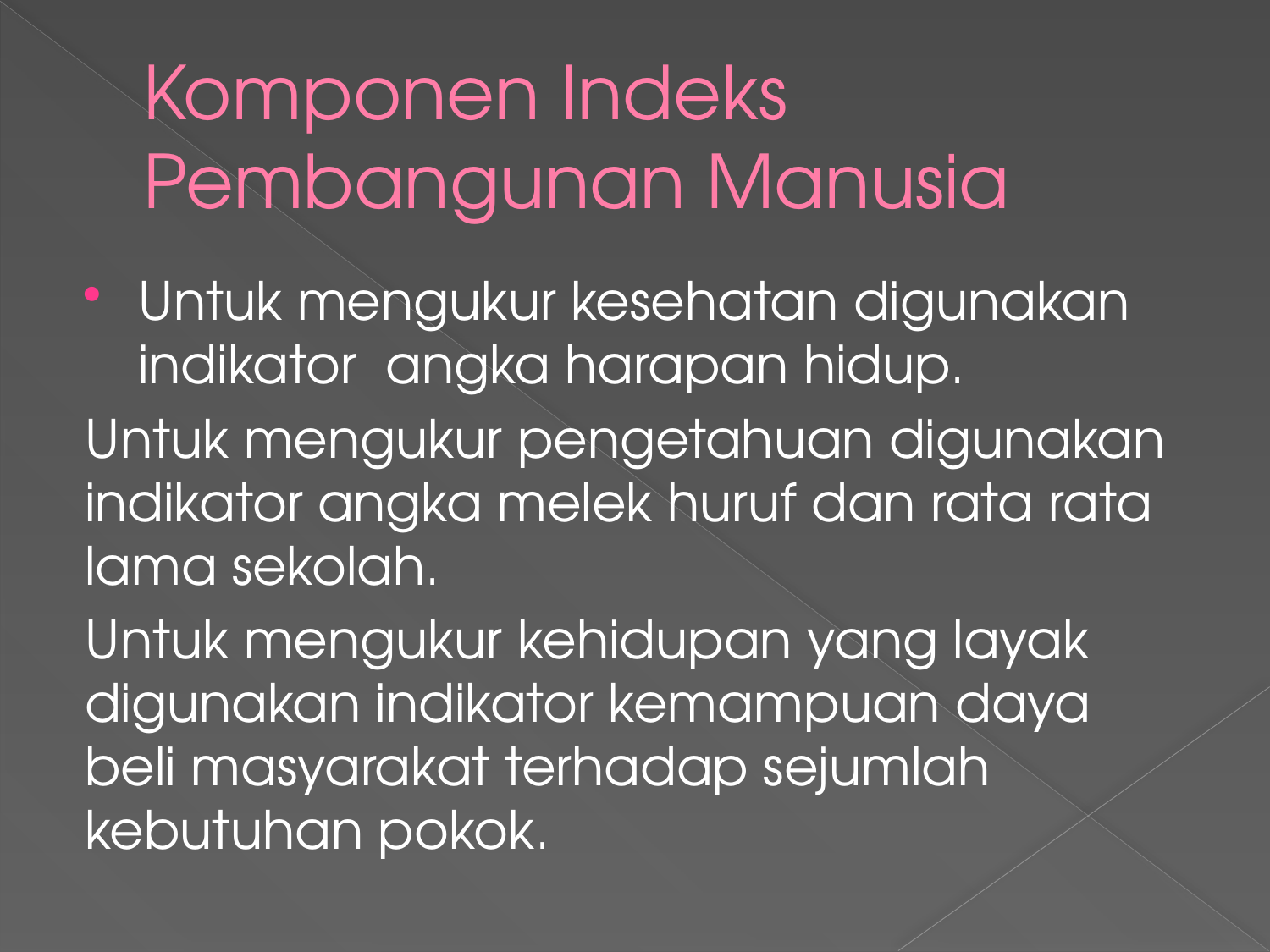

# Komponen Indeks Pembangunan Manusia
Untuk mengukur kesehatan digunakan indikator  angka harapan hidup.
Untuk mengukur pengetahuan digunakan indikator angka melek huruf dan rata rata lama sekolah.
Untuk mengukur kehidupan yang layak digunakan indikator kemampuan daya beli masyarakat terhadap sejumlah kebutuhan pokok.